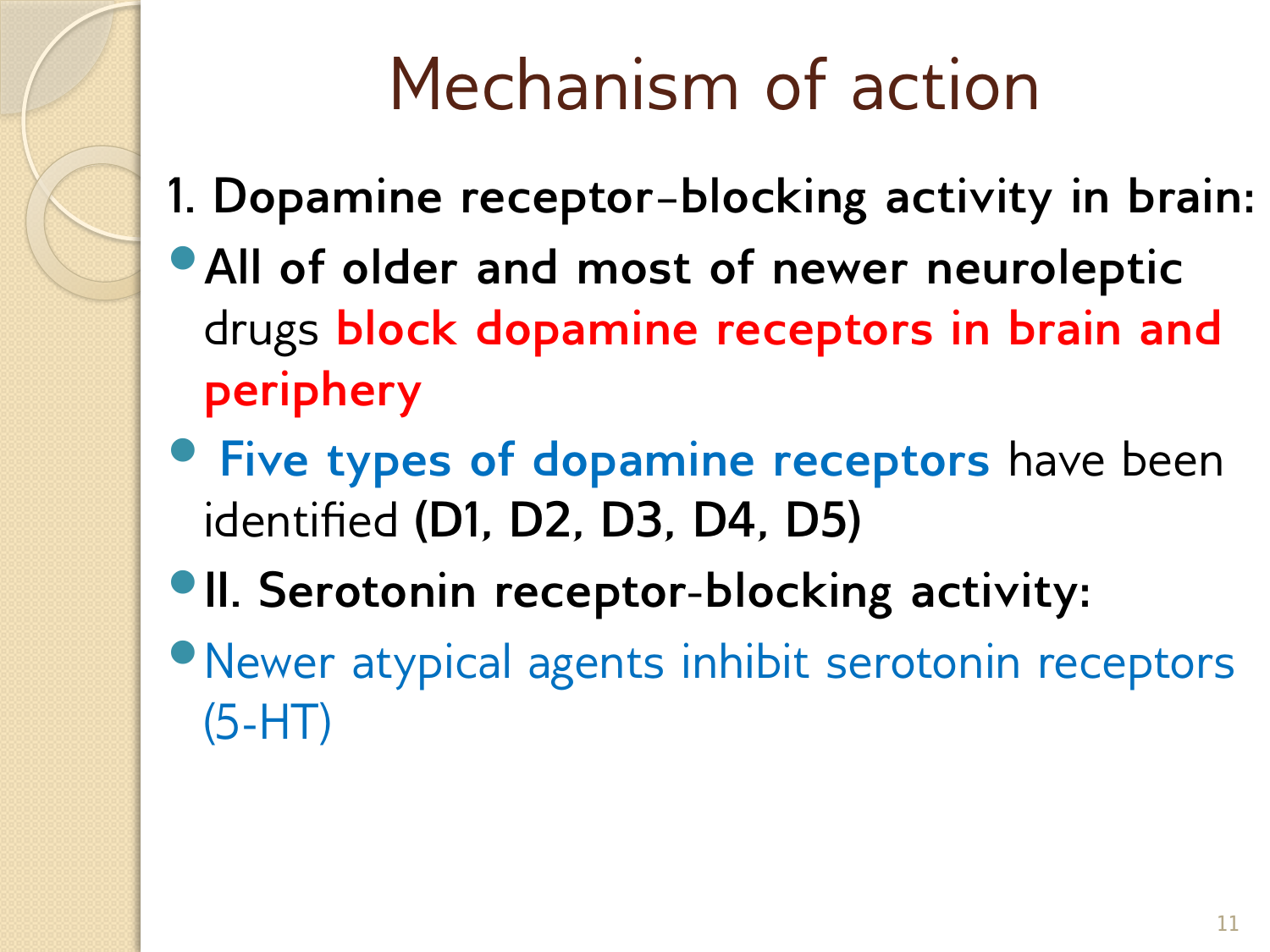

# Mechanism of action
1. Dopamine receptor–blocking activity in brain:
All of older and most of newer neuroleptic drugs block dopamine receptors in brain and periphery
 Five types of dopamine receptors have been identified (D1, D2, D3, D4, D5)
II. Serotonin receptor-blocking activity:
Newer atypical agents inhibit serotonin receptors (5-HT)

11